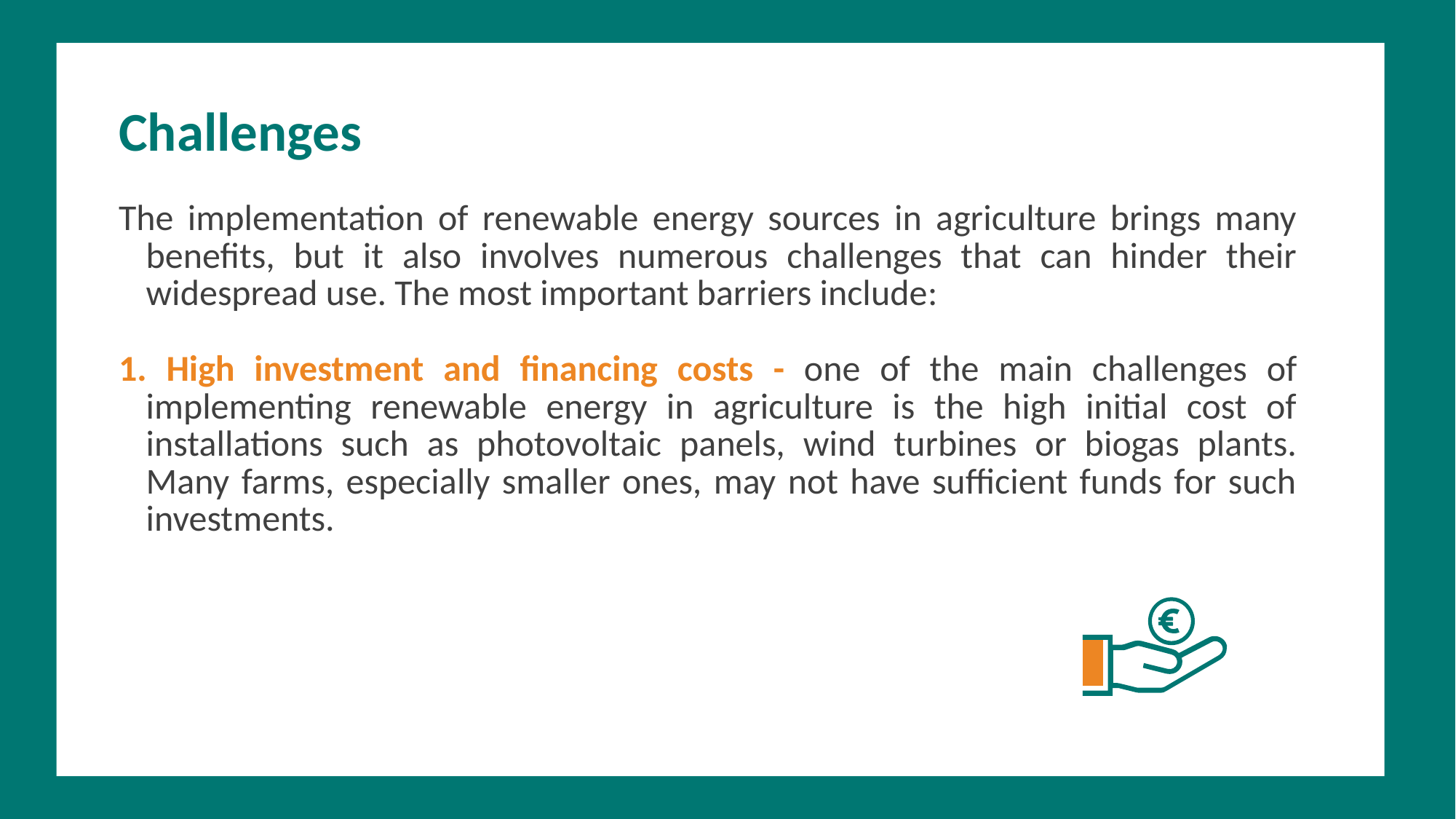

Challenges
The implementation of renewable energy sources in agriculture brings many benefits, but it also involves numerous challenges that can hinder their widespread use. The most important barriers include:

1. High investment and financing costs - one of the main challenges of implementing renewable energy in agriculture is the high initial cost of installations such as photovoltaic panels, wind turbines or biogas plants. Many farms, especially smaller ones, may not have sufficient funds for such investments.